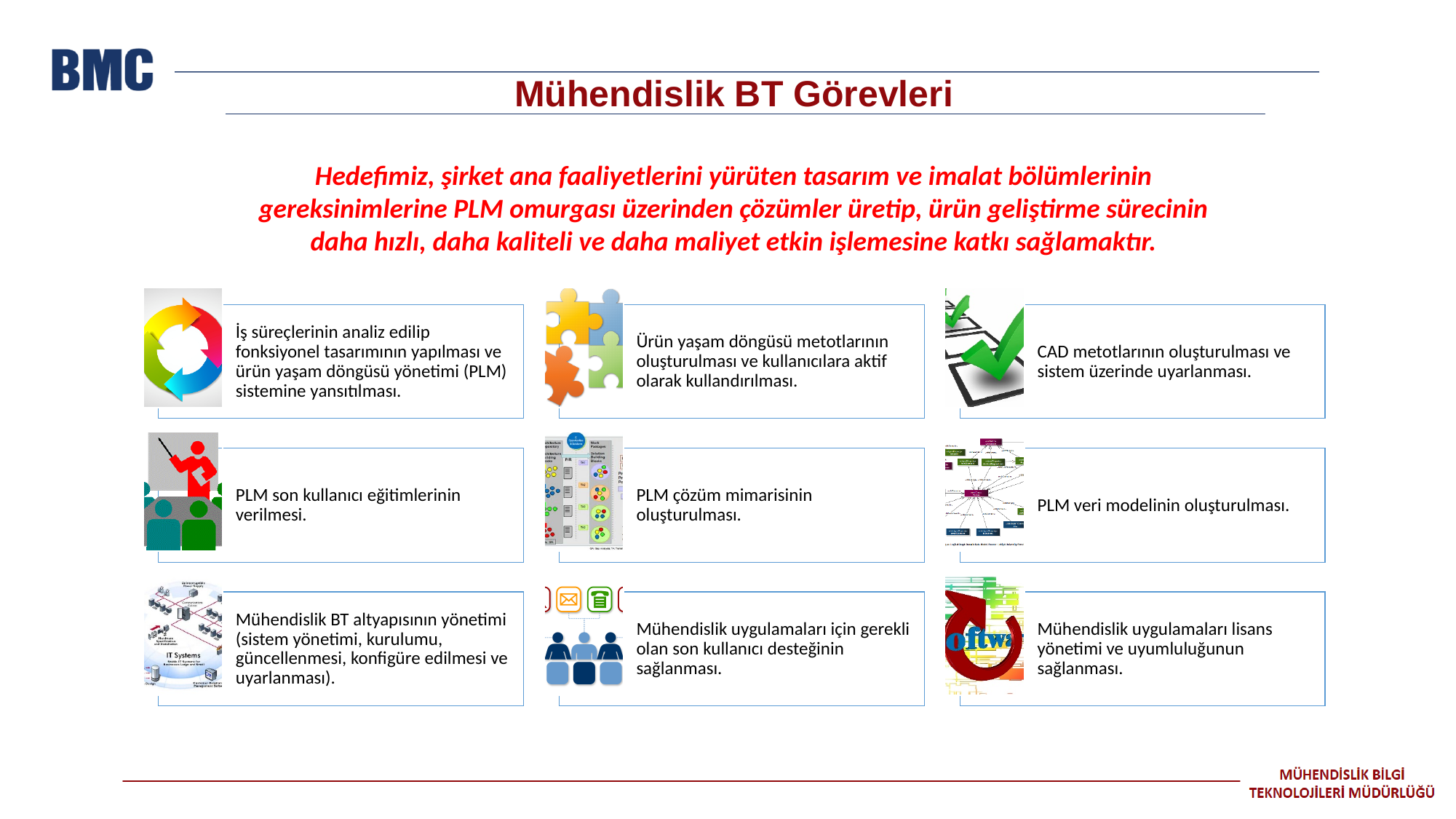

# Mühendislik BT Görevleri
Hedefimiz, şirket ana faaliyetlerini yürüten tasarım ve imalat bölümlerinin gereksinimlerine PLM omurgası üzerinden çözümler üretip, ürün geliştirme sürecinin daha hızlı, daha kaliteli ve daha maliyet etkin işlemesine katkı sağlamaktır.
İş süreçlerinin analiz edilip fonksiyonel tasarımının yapılması ve ürün yaşam döngüsü yönetimi (PLM) sistemine yansıtılması.
Ürün yaşam döngüsü metotlarının oluşturulması ve kullanıcılara aktif olarak kullandırılması.
CAD metotlarının oluşturulması ve sistem üzerinde uyarlanması.
PLM son kullanıcı eğitimlerinin verilmesi.
PLM çözüm mimarisinin oluşturulması.
PLM veri modelinin oluşturulması.
Mühendislik BT altyapısının yönetimi (sistem yönetimi, kurulumu, güncellenmesi, konfigüre edilmesi ve uyarlanması).
Mühendislik uygulamaları için gerekli olan son kullanıcı desteğinin sağlanması.
Mühendislik uygulamaları lisans yönetimi ve uyumluluğunun sağlanması.